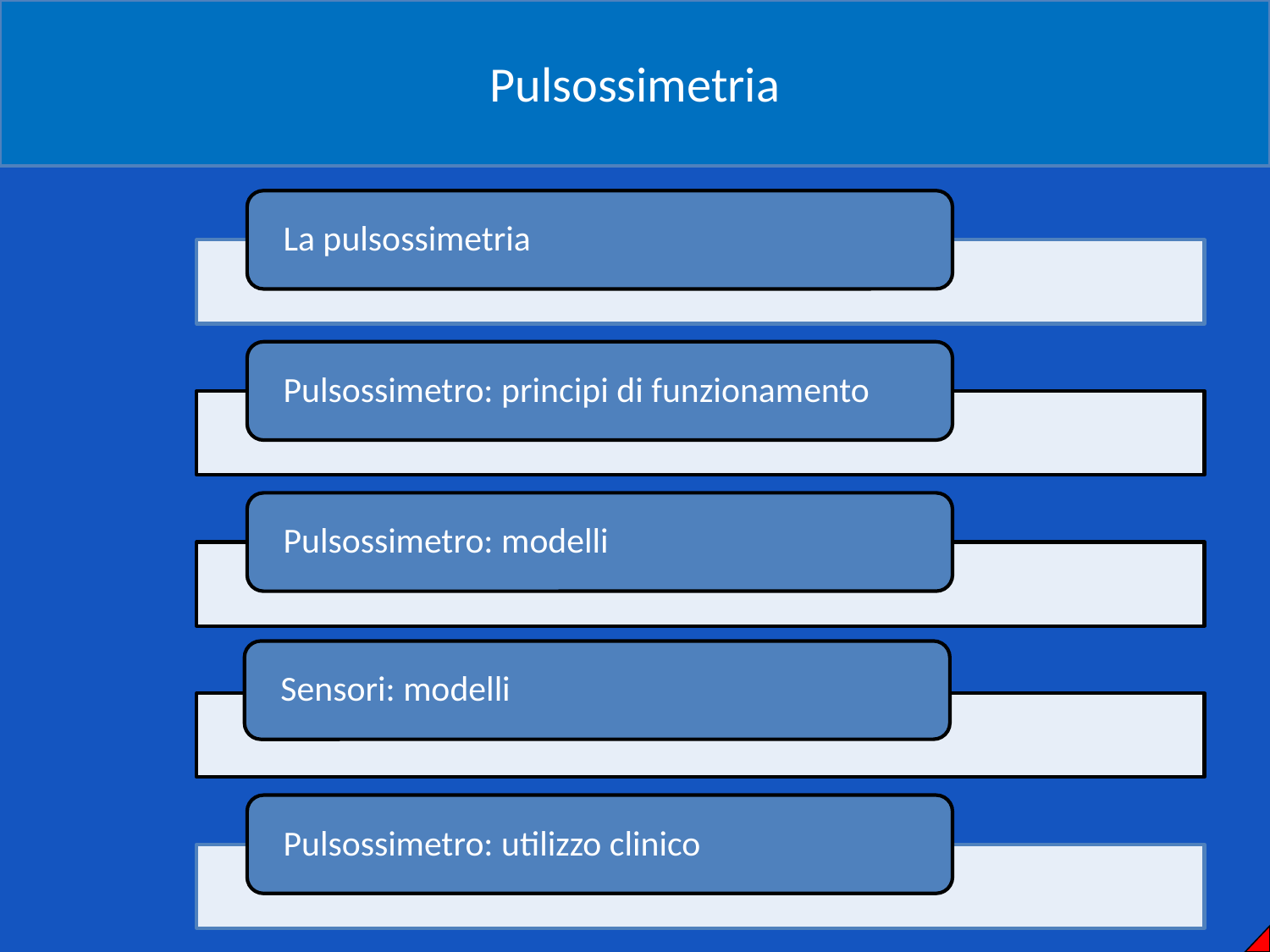

Pulsossimetria
La pulsossimetria
Pulsossimetro: principi di funzionamento
Pulsossimetro: modelli
Sensori: modelli
Pulsossimetro: utilizzo clinico